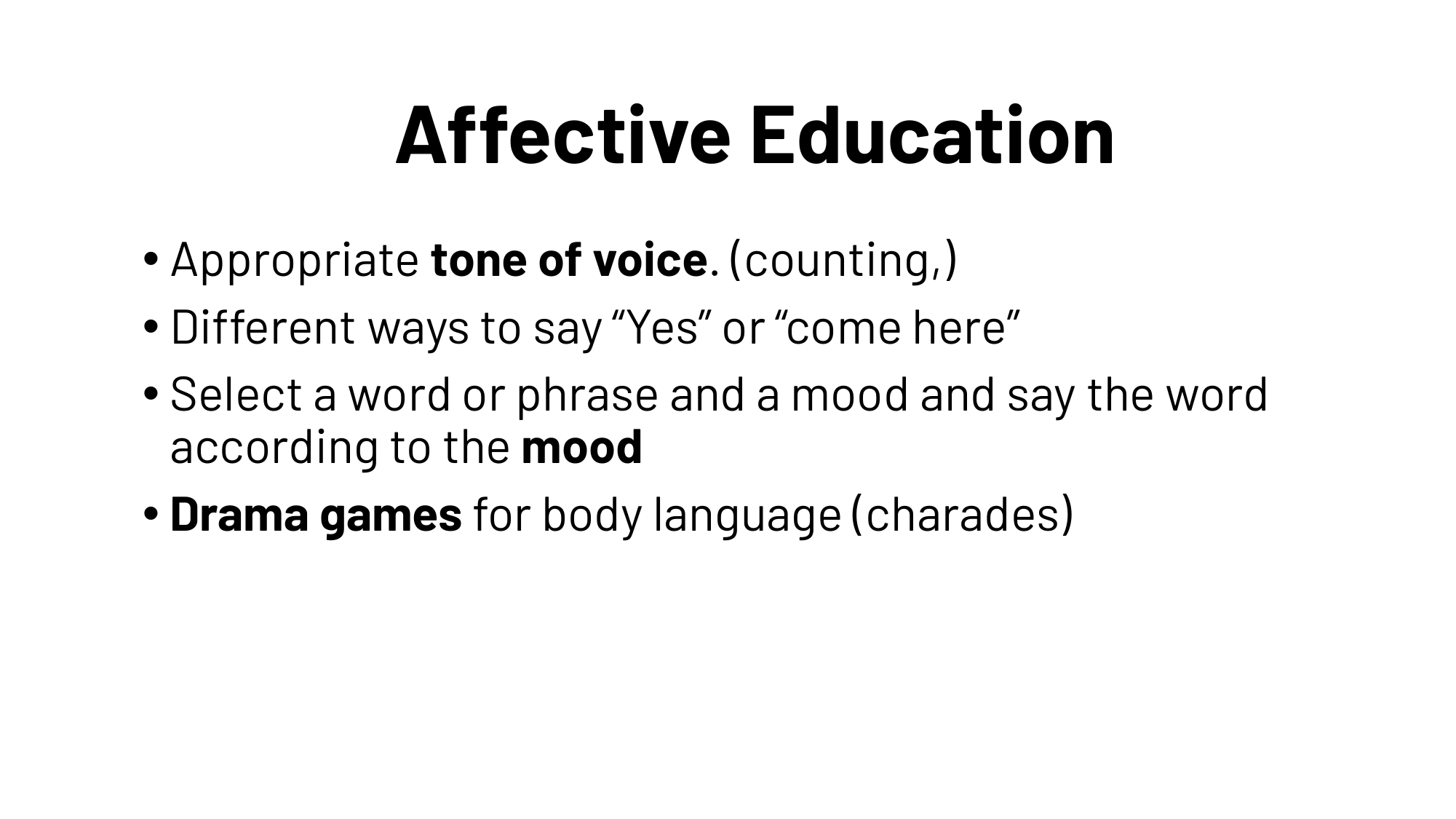

# Affective Education
Appropriate tone of voice. (counting,)
Different ways to say “Yes” or “come here”
Select a word or phrase and a mood and say the word according to the mood
Drama games for body language (charades)